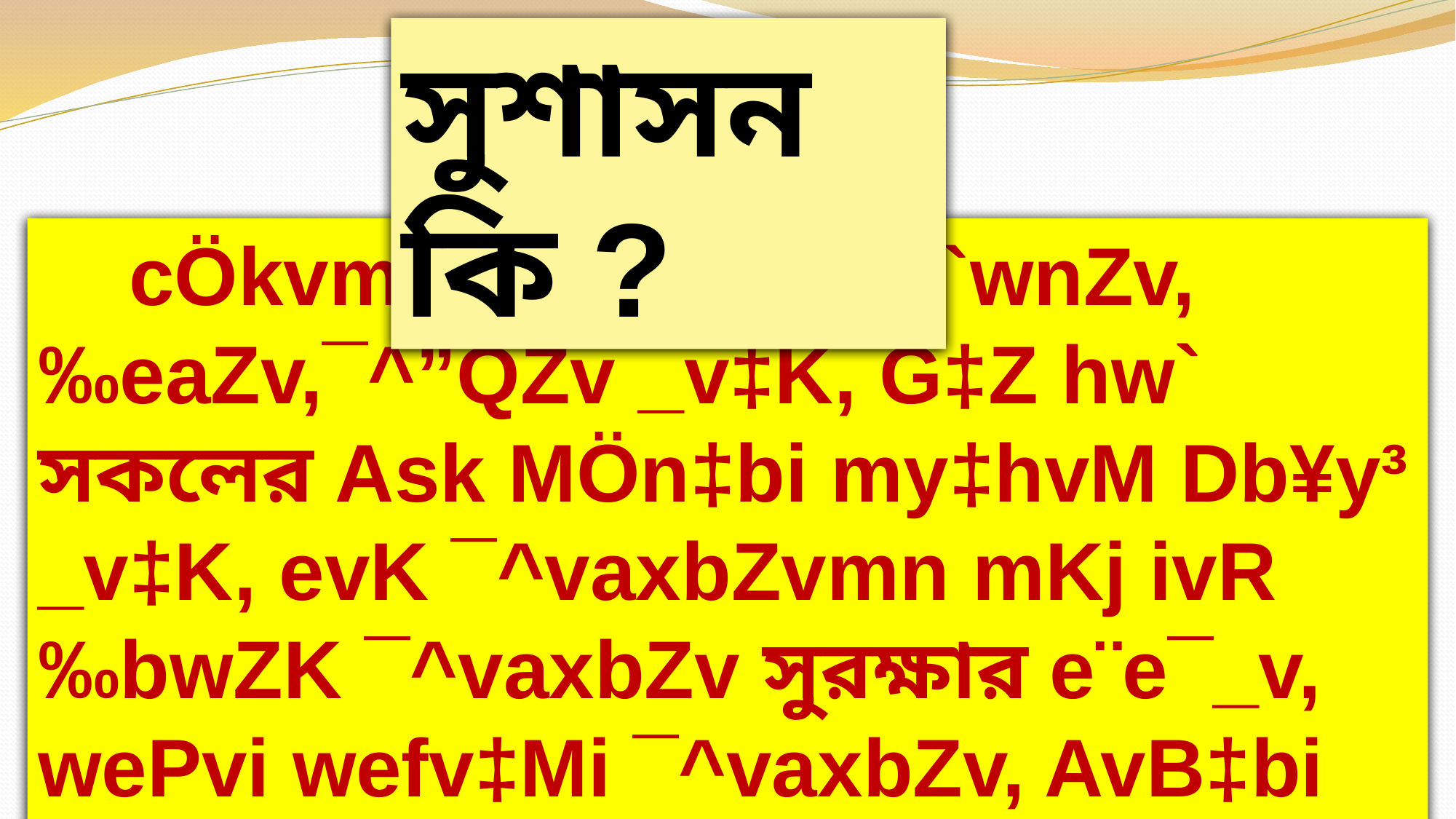

সুশাসন কি ?
    cÖkvm‡b hw` Revew`wnZv,‰eaZv,¯^”QZv _v‡K, G‡Z hw` সকলের Ask MÖn‡bi my‡hvM Db¥y³ _v‡K, evK ¯^vaxbZvmn mKj ivR‰bwZK ¯^vaxbZv সুরক্ষার e¨e¯_v, wePvi wefv‡Mi ¯^vaxbZv, AvB‡bi kvmb, AvBbmfvi wbKU kvmb wefv‡Mi Revew`wnZv _v‡K Zvn‡j ‡m kvmb‡K ÒmykvmbÓ e‡j|